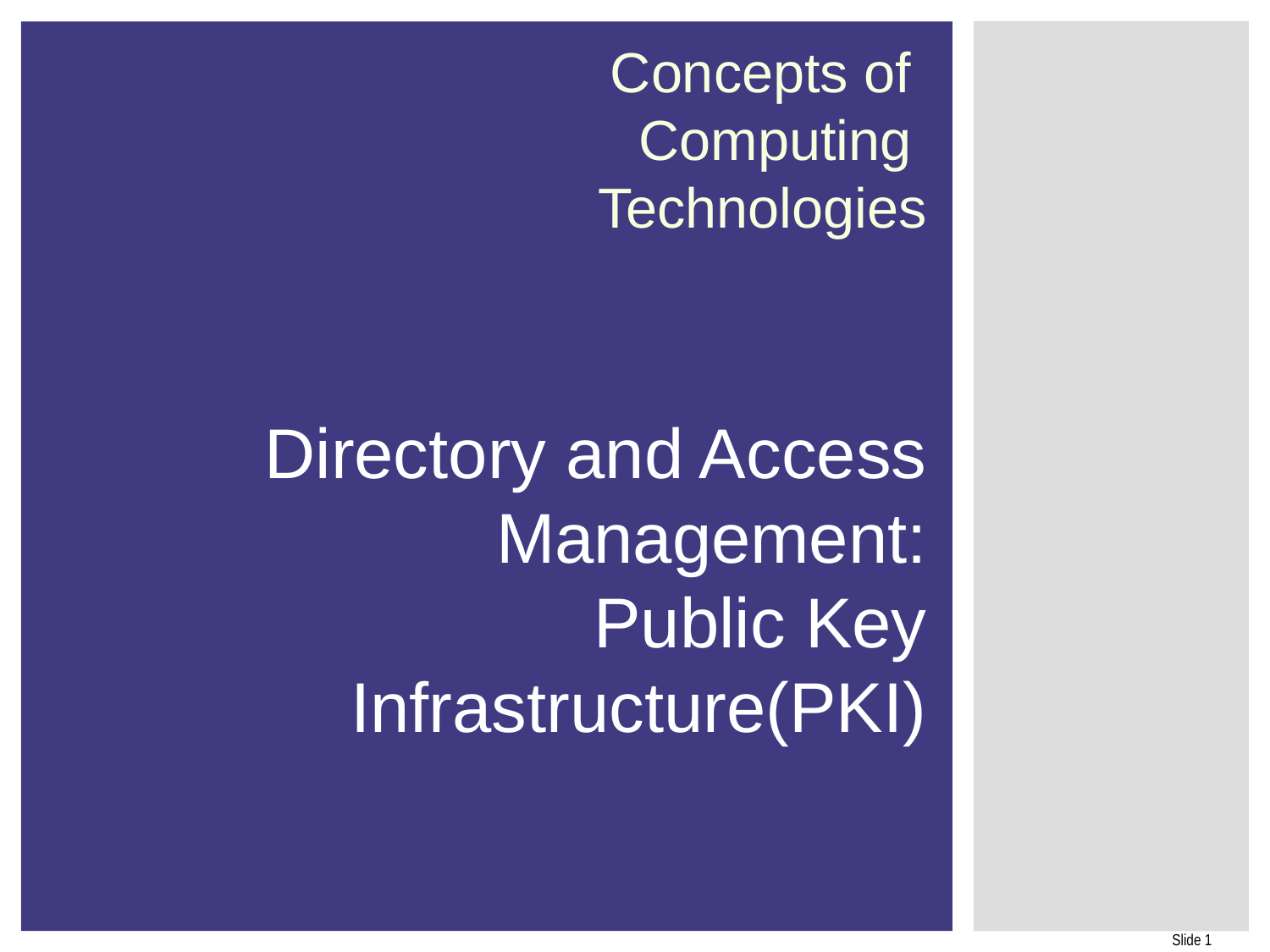

# Concepts of Computing Technologies Directory and Access Management: Public Key Infrastructure(PKI)